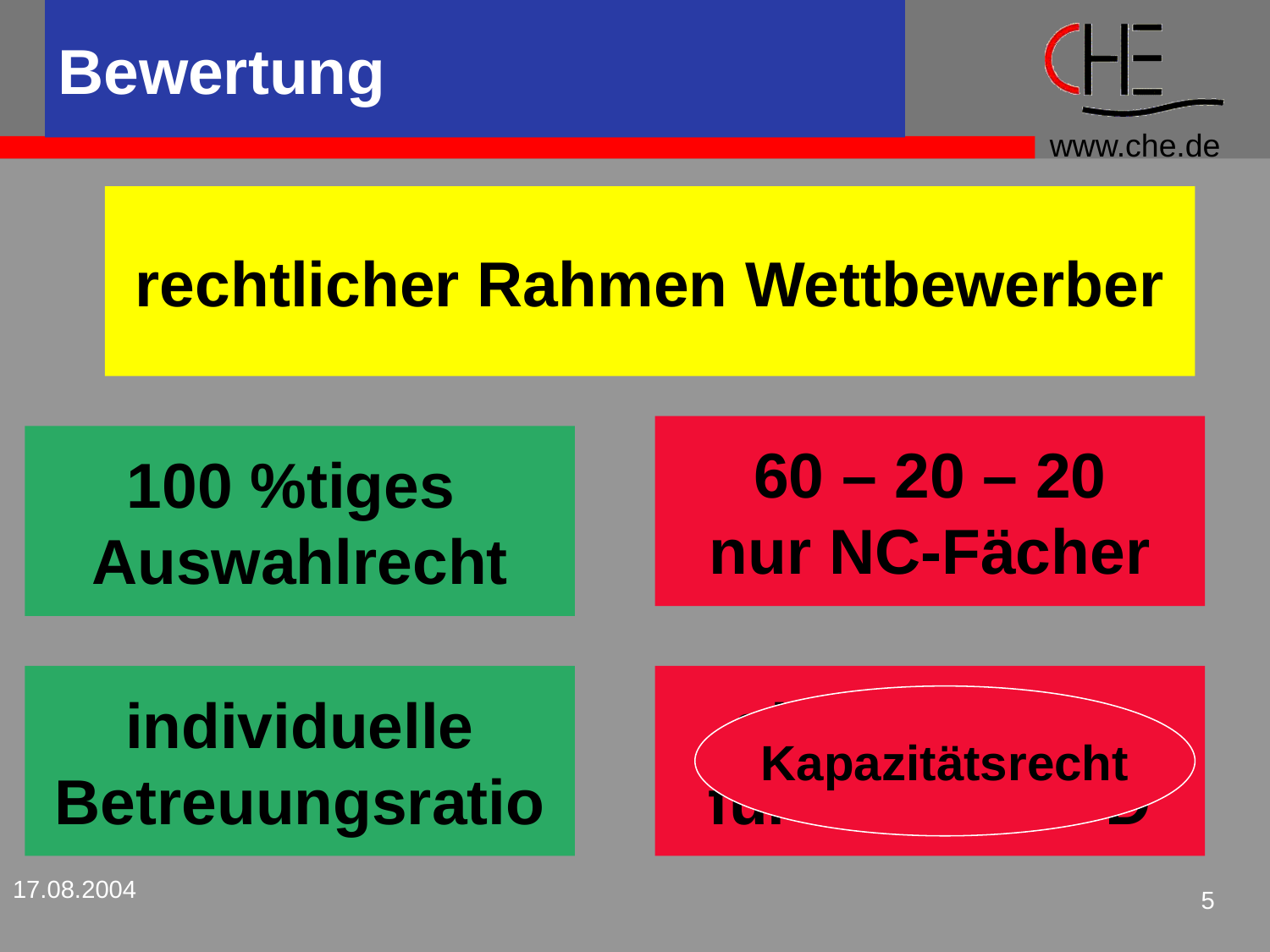

# Bewertung
rechtlicher Rahmen Wettbewerber
60 – 20 – 20
nur NC-Fächer
100 %tiges
Auswahlrecht
individuelle
Betreuungsratio
gleiche Ratio
für alle Hs in D
Kapazitätsrecht
17.08.2004
5